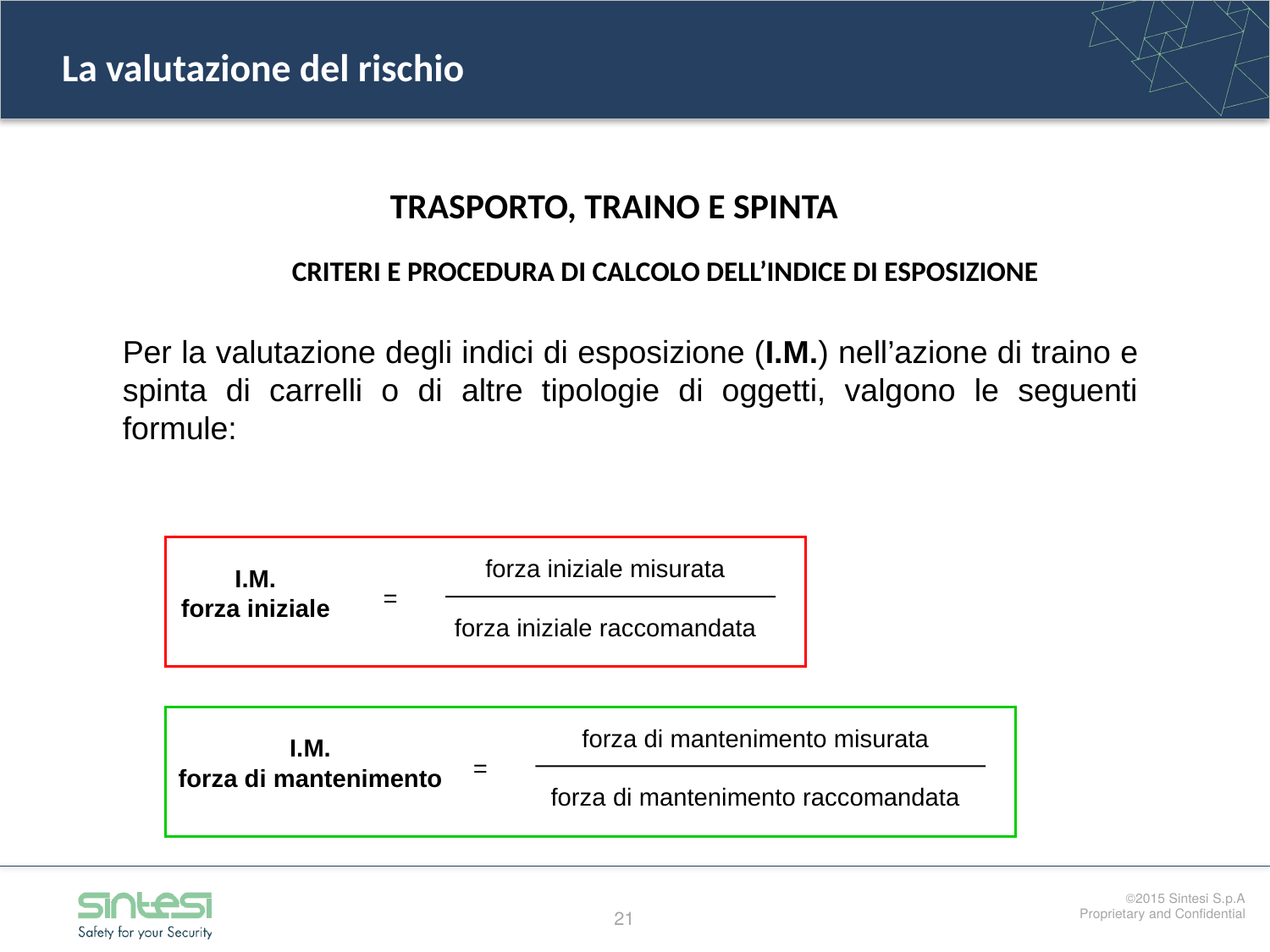

# La valutazione del rischio
TRASPORTO, TRAINO E SPINTA
CRITERI E PROCEDURA DI CALCOLO DELL’INDICE DI ESPOSIZIONE
Per la valutazione degli indici di esposizione (I.M.) nell’azione di traino e spinta di carrelli o di altre tipologie di oggetti, valgono le seguenti formule:

forza iniziale misurata

forza iniziale raccomandata

I.M.
forza iniziale
=

forza di mantenimento misurata

forza di mantenimento raccomandata

I.M.
forza di mantenimento
=